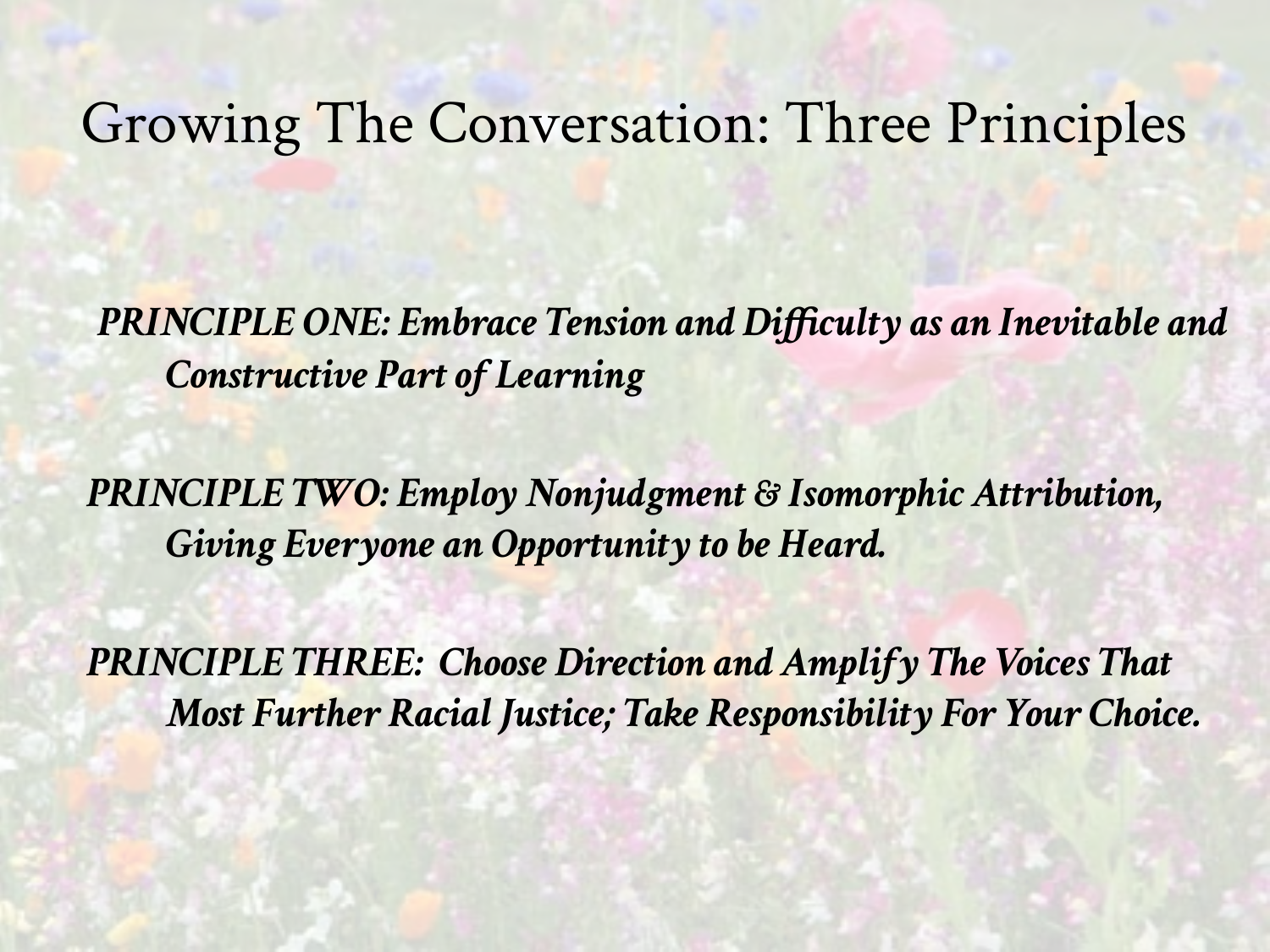

# Growing The Conversation: Three Principles
 PRINCIPLE ONE: Embrace Tension and Difficulty as an Inevitable and Constructive Part of Learning

PRINCIPLE TWO: Employ Nonjudgment & Isomorphic Attribution, Giving Everyone an Opportunity to be Heard.

Principle Three:  Choose Direction and Amplify The Voices That Most Further Racial Justice; Take Responsibility For Your Choice.